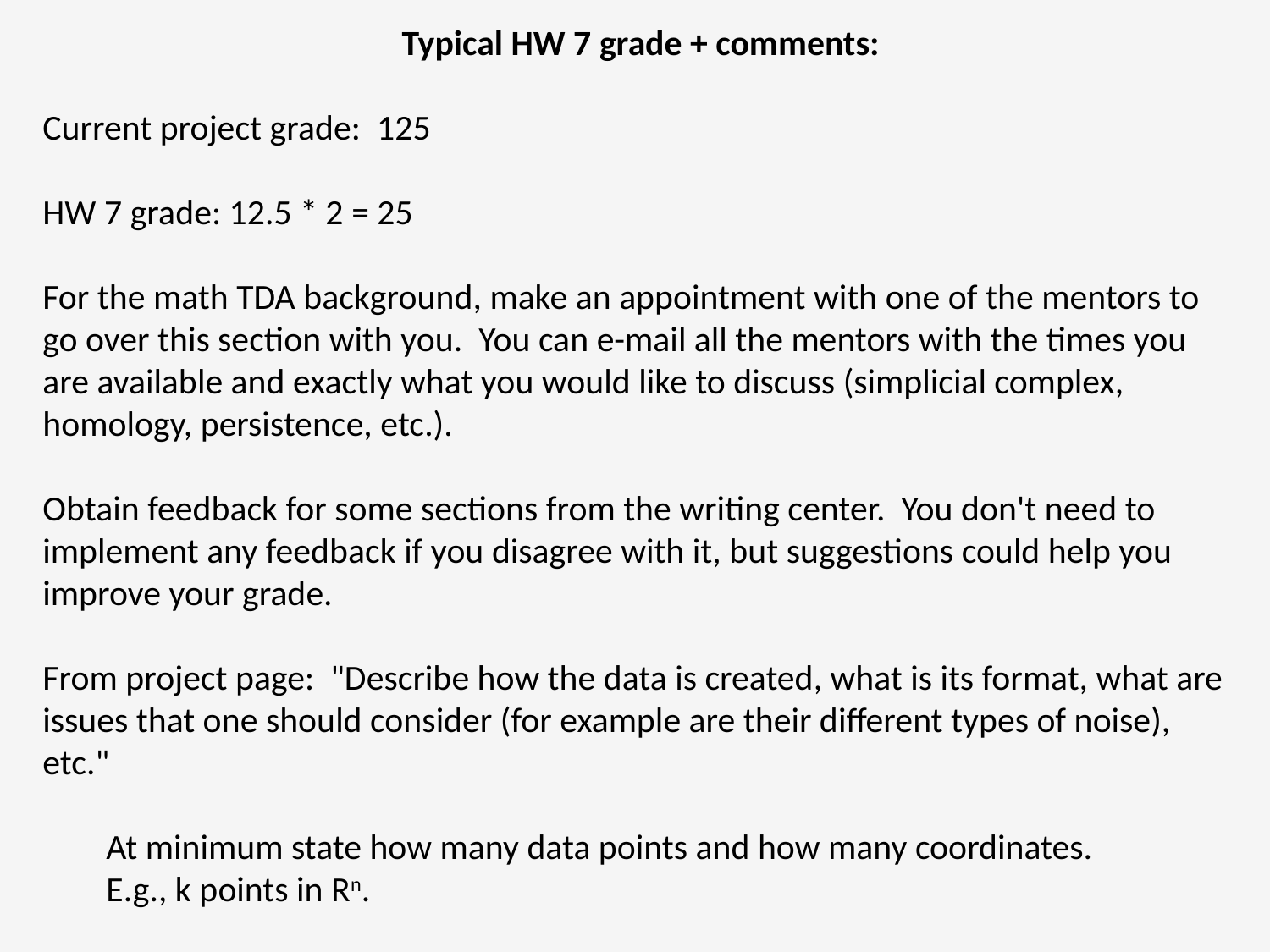

Typical HW 7 grade + comments:

Current project grade:  125

HW 7 grade: 12.5 * 2 = 25

For the math TDA background, make an appointment with one of the mentors to go over this section with you.  You can e-mail all the mentors with the times you are available and exactly what you would like to discuss (simplicial complex, homology, persistence, etc.).

Obtain feedback for some sections from the writing center.  You don't need to implement any feedback if you disagree with it, but suggestions could help you improve your grade.

From project page:  "Describe how the data is created, what is its format, what are issues that one should consider (for example are their different types of noise), etc."

At minimum state how many data points and how many coordinates.
E.g., k points in Rn.